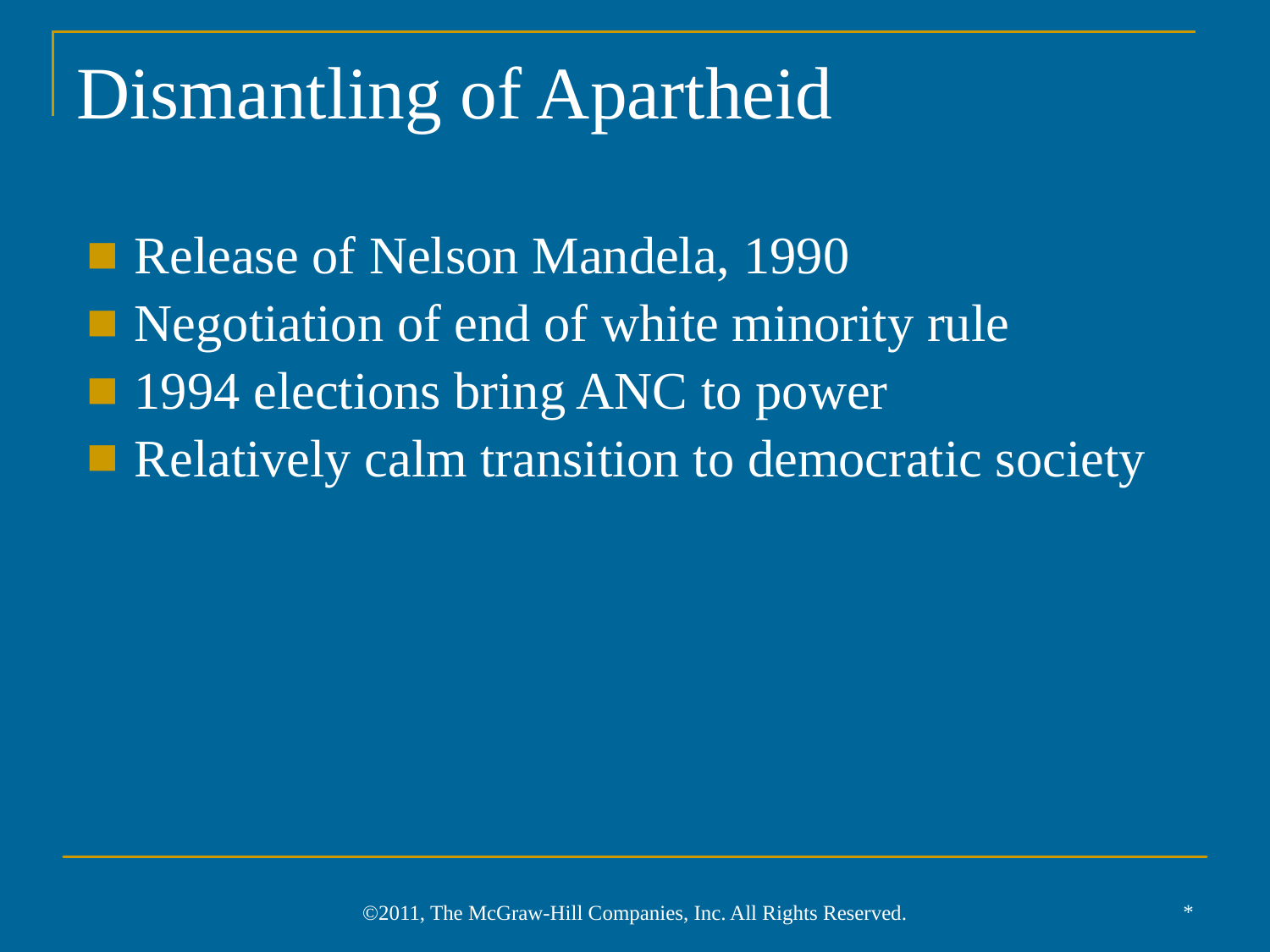

# Dismantling of Apartheid
Release of Nelson Mandela, 1990
Negotiation of end of white minority rule
1994 elections bring ANC to power
Relatively calm transition to democratic society
*
©2011, The McGraw-Hill Companies, Inc. All Rights Reserved.